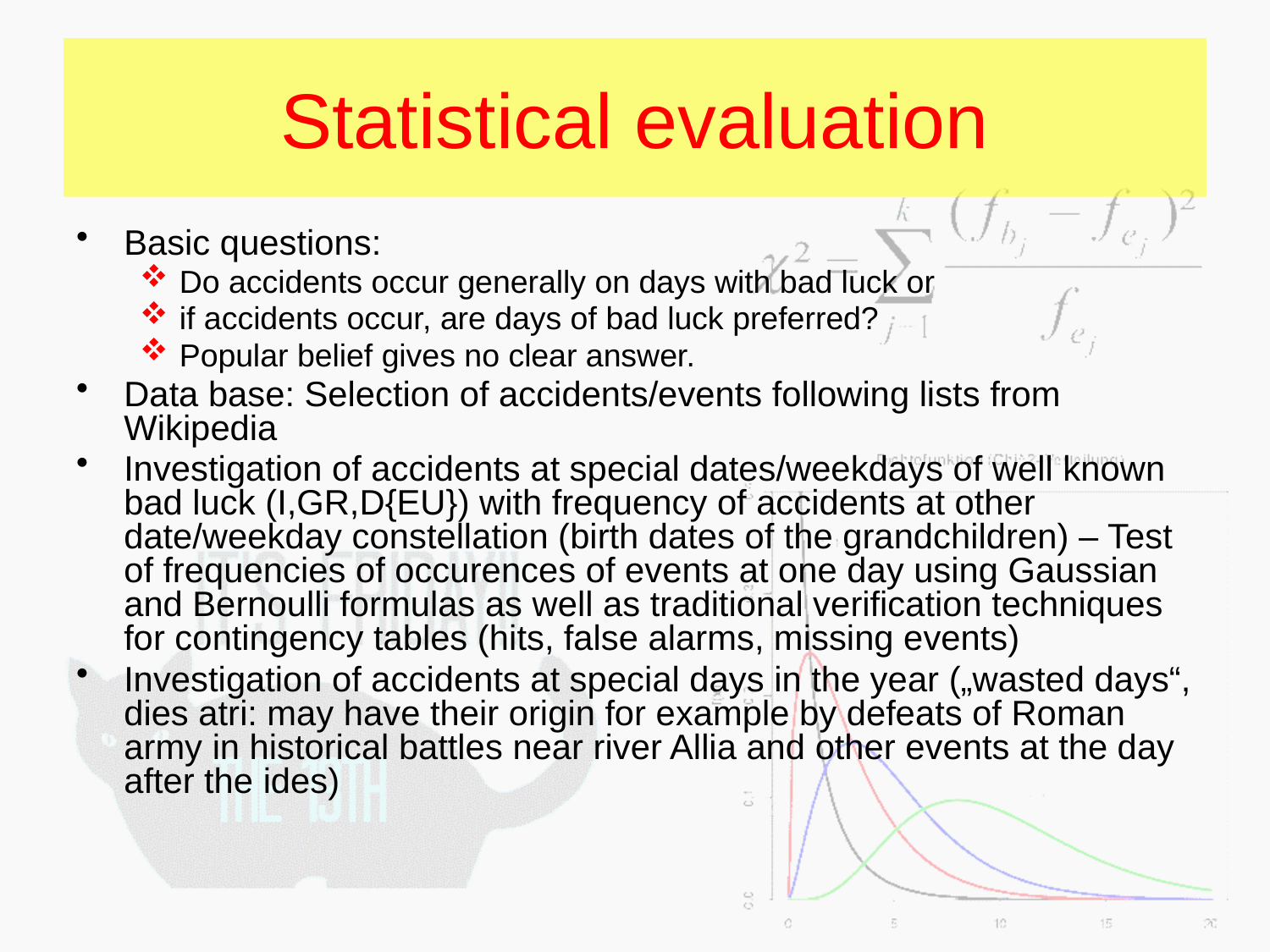

# Statistical evaluation
Basic questions:
Do accidents occur generally on days with bad luck or
if accidents occur, are days of bad luck preferred?
Popular belief gives no clear answer.
Data base: Selection of accidents/events following lists from Wikipedia
Investigation of accidents at special dates/weekdays of well known bad luck (I,GR,D{EU}) with frequency of accidents at other date/weekday constellation (birth dates of the grandchildren) – Test of frequencies of occurences of events at one day using Gaussian and Bernoulli formulas as well as traditional verification techniques for contingency tables (hits, false alarms, missing events)
Investigation of accidents at special days in the year („wasted days“, dies atri: may have their origin for example by defeats of Roman army in historical battles near river Allia and other events at the day after the ides)